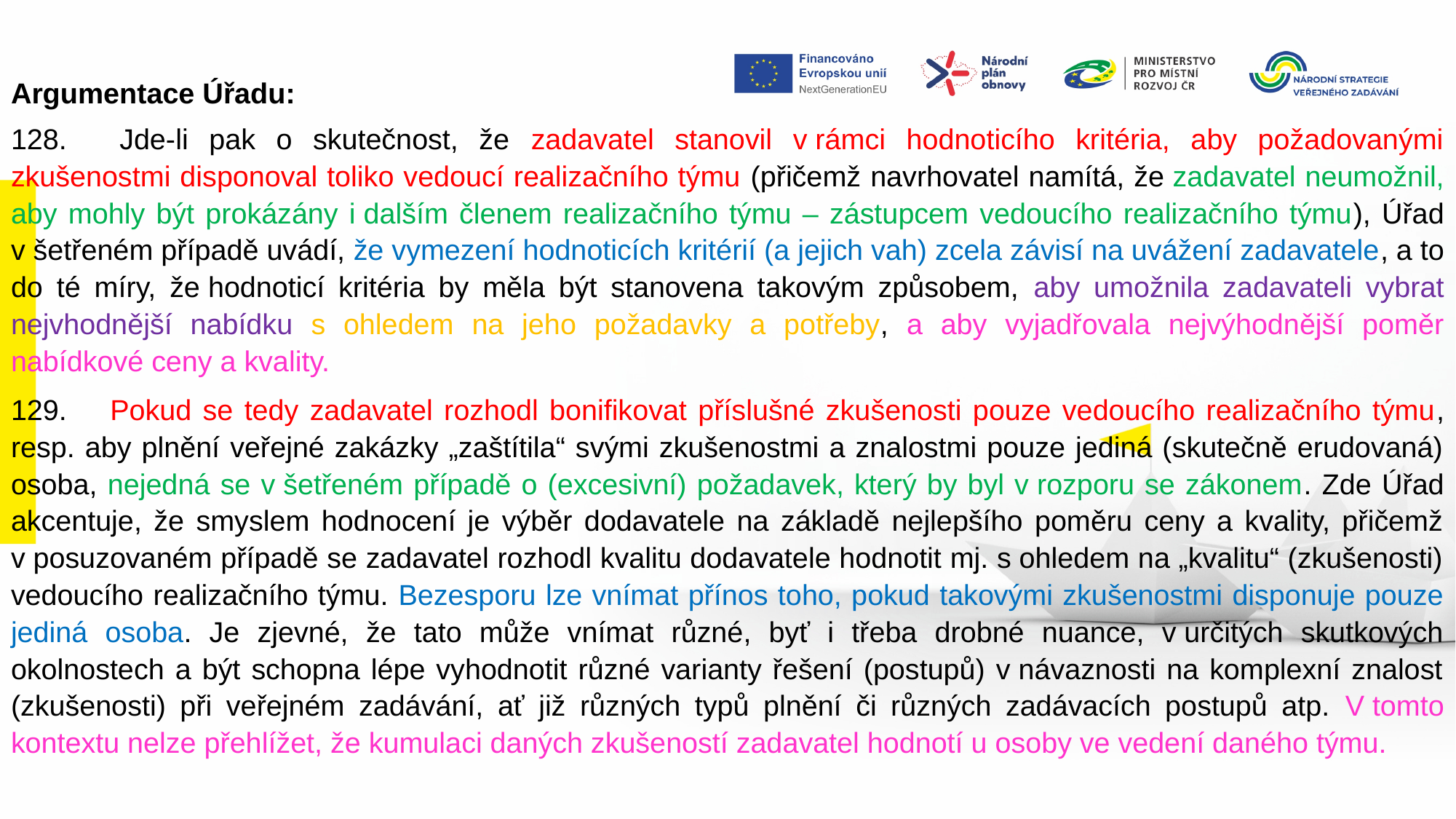

Argumentace Úřadu:
128.     Jde-li pak o skutečnost, že zadavatel stanovil v rámci hodnoticího kritéria, aby požadovanými zkušenostmi disponoval toliko vedoucí realizačního týmu (přičemž navrhovatel namítá, že zadavatel neumožnil, aby mohly být prokázány i dalším členem realizačního týmu – zástupcem vedoucího realizačního týmu), Úřad v šetřeném případě uvádí, že vymezení hodnoticích kritérií (a jejich vah) zcela závisí na uvážení zadavatele, a to do té míry, že hodnoticí kritéria by měla být stanovena takovým způsobem, aby umožnila zadavateli vybrat nejvhodnější nabídku s ohledem na jeho požadavky a potřeby, a aby vyjadřovala nejvýhodnější poměr nabídkové ceny a kvality.
129.     Pokud se tedy zadavatel rozhodl bonifikovat příslušné zkušenosti pouze vedoucího realizačního týmu, resp. aby plnění veřejné zakázky „zaštítila“ svými zkušenostmi a znalostmi pouze jediná (skutečně erudovaná) osoba, nejedná se v šetřeném případě o (excesivní) požadavek, který by byl v rozporu se zákonem. Zde Úřad akcentuje, že smyslem hodnocení je výběr dodavatele na základě nejlepšího poměru ceny a kvality, přičemž v posuzovaném případě se zadavatel rozhodl kvalitu dodavatele hodnotit mj. s ohledem na „kvalitu“ (zkušenosti) vedoucího realizačního týmu. Bezesporu lze vnímat přínos toho, pokud takovými zkušenostmi disponuje pouze jediná osoba. Je zjevné, že tato může vnímat různé, byť i třeba drobné nuance, v určitých skutkových okolnostech a být schopna lépe vyhodnotit různé varianty řešení (postupů) v návaznosti na komplexní znalost (zkušenosti) při veřejném zadávání, ať již různých typů plnění či různých zadávacích postupů atp. V tomto kontextu nelze přehlížet, že kumulaci daných zkušeností zadavatel hodnotí u osoby ve vedení daného týmu.